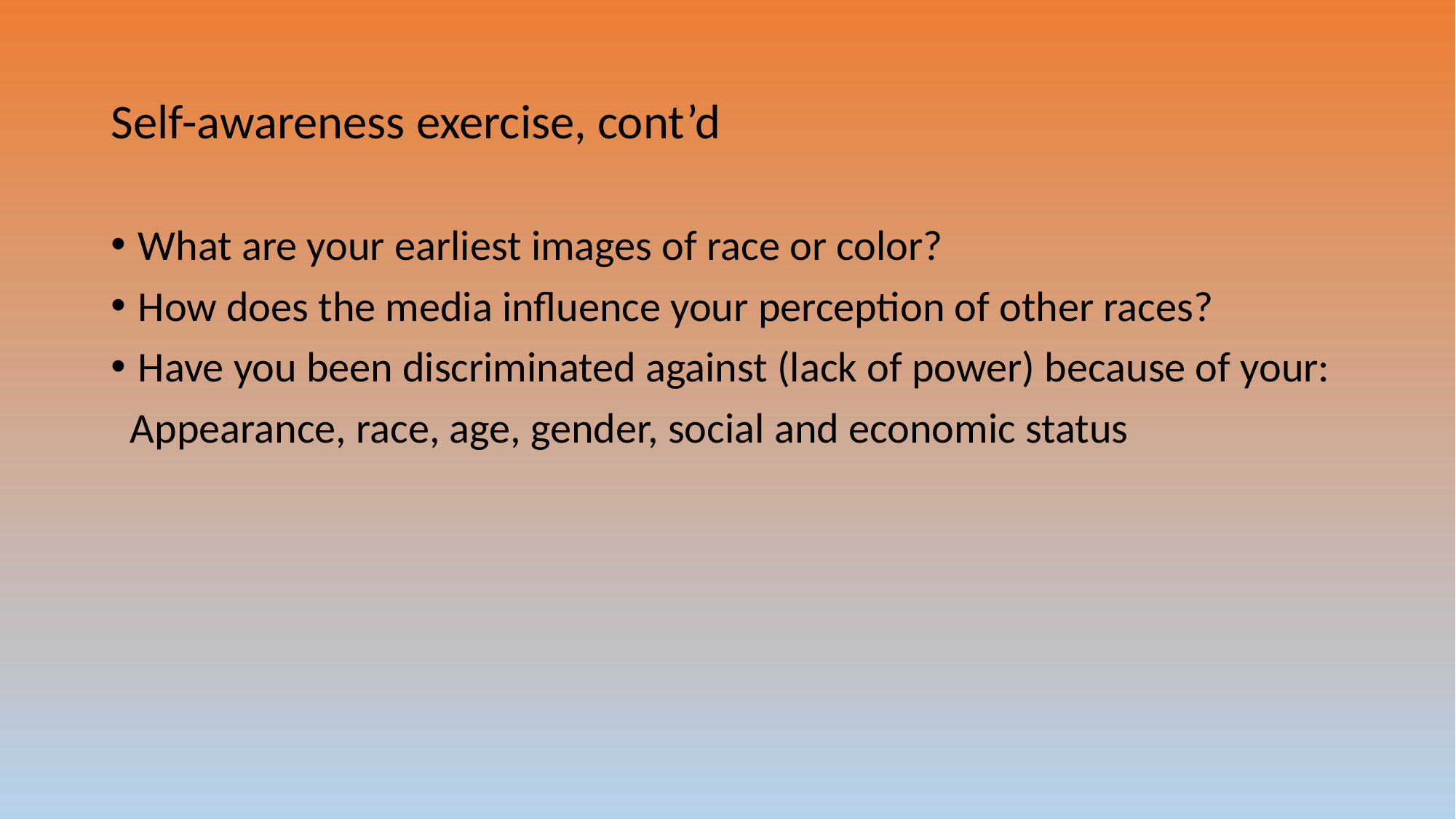

# Self-awareness exercise, cont’d
What are your earliest images of race or color?
How does the media influence your perception of other races?
Have you been discriminated against (lack of power) because of your:
  Appearance, race, age, gender, social and economic status